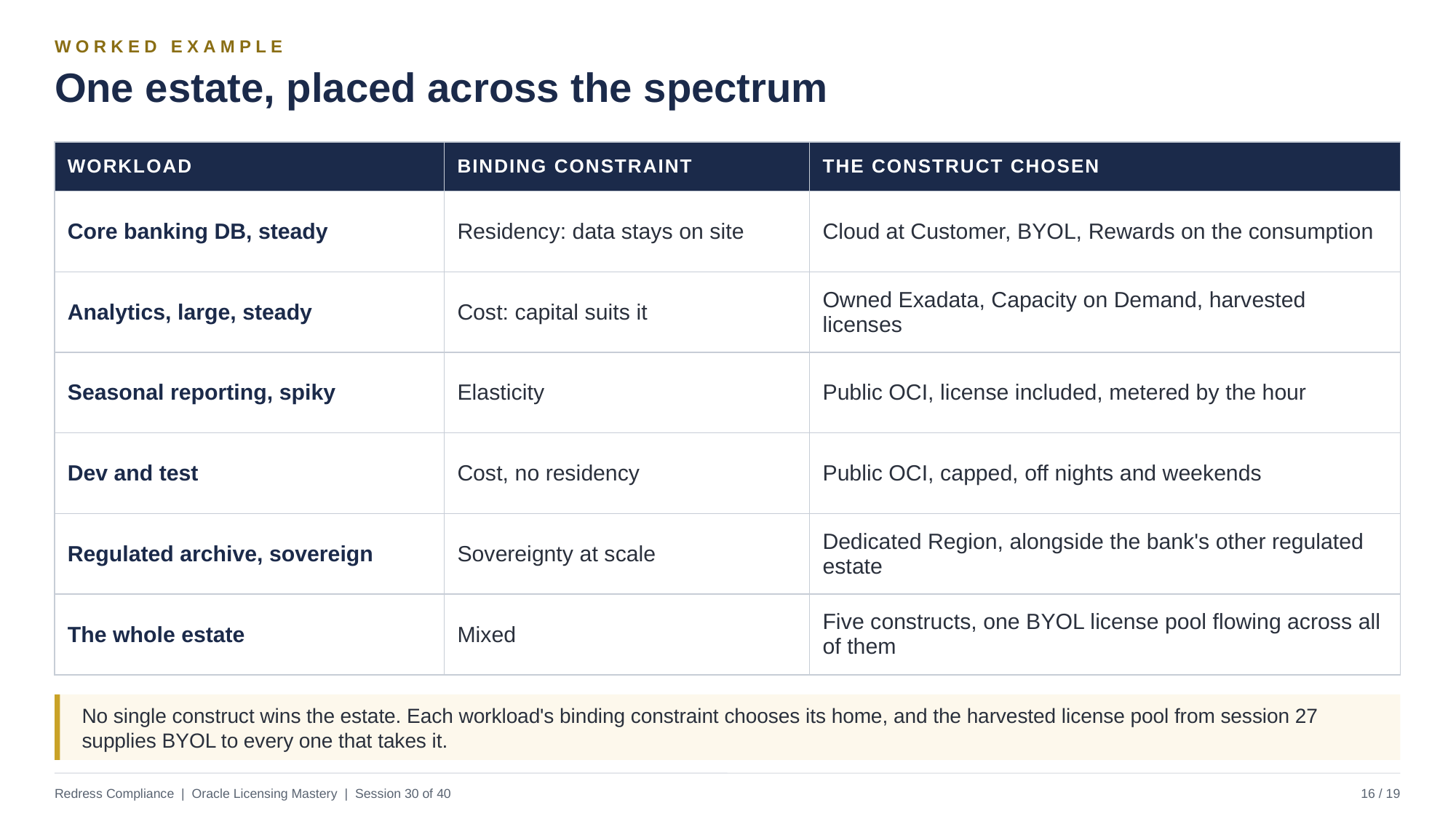

WORKED EXAMPLE
One estate, placed across the spectrum
| WORKLOAD | BINDING CONSTRAINT | THE CONSTRUCT CHOSEN |
| --- | --- | --- |
| Core banking DB, steady | Residency: data stays on site | Cloud at Customer, BYOL, Rewards on the consumption |
| Analytics, large, steady | Cost: capital suits it | Owned Exadata, Capacity on Demand, harvested licenses |
| Seasonal reporting, spiky | Elasticity | Public OCI, license included, metered by the hour |
| Dev and test | Cost, no residency | Public OCI, capped, off nights and weekends |
| Regulated archive, sovereign | Sovereignty at scale | Dedicated Region, alongside the bank's other regulated estate |
| The whole estate | Mixed | Five constructs, one BYOL license pool flowing across all of them |

No single construct wins the estate. Each workload's binding constraint chooses its home, and the harvested license pool from session 27 supplies BYOL to every one that takes it.

Redress Compliance  |  Oracle Licensing Mastery  |  Session 30 of 40
16 / 19